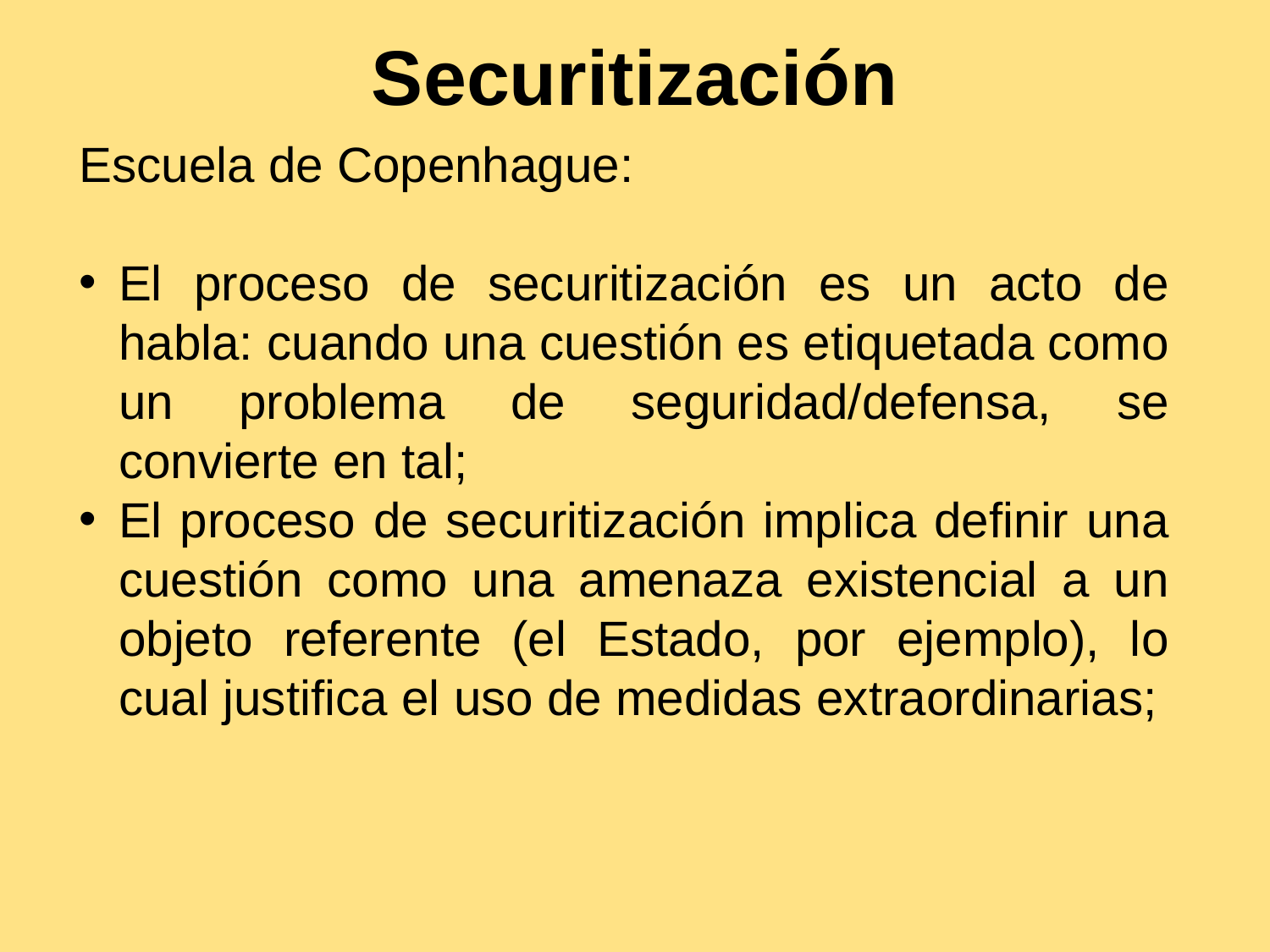

# Securitización
Escuela de Copenhague:

El proceso de securitización es un acto de habla: cuando una cuestión es etiquetada como un problema de seguridad/defensa, se convierte en tal;
El proceso de securitización implica definir una cuestión como una amenaza existencial a un objeto referente (el Estado, por ejemplo), lo cual justifica el uso de medidas extraordinarias;